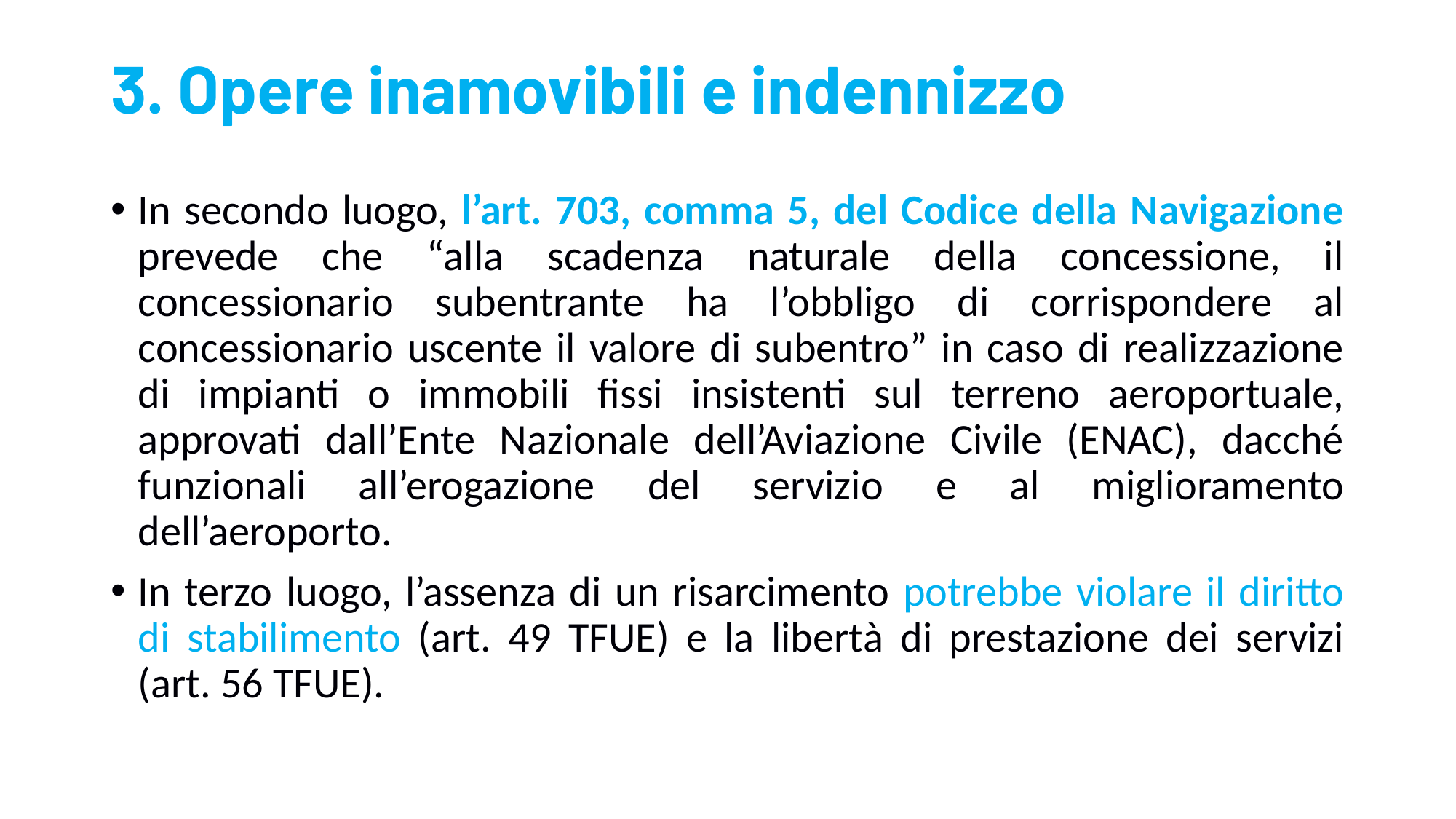

# 3. Opere inamovibili e indennizzo
In secondo luogo, l’art. 703, comma 5, del Codice della Navigazione prevede che “alla scadenza naturale della concessione, il concessionario subentrante ha l’obbligo di corrispondere al concessionario uscente il valore di subentro” in caso di realizzazione di impianti o immobili fissi insistenti sul terreno aeroportuale, approvati dall’Ente Nazionale dell’Aviazione Civile (ENAC), dacché funzionali all’erogazione del servizio e al miglioramento dell’aeroporto.
In terzo luogo, l’assenza di un risarcimento potrebbe violare il diritto di stabilimento (art. 49 TFUE) e la libertà di prestazione dei servizi (art. 56 TFUE).